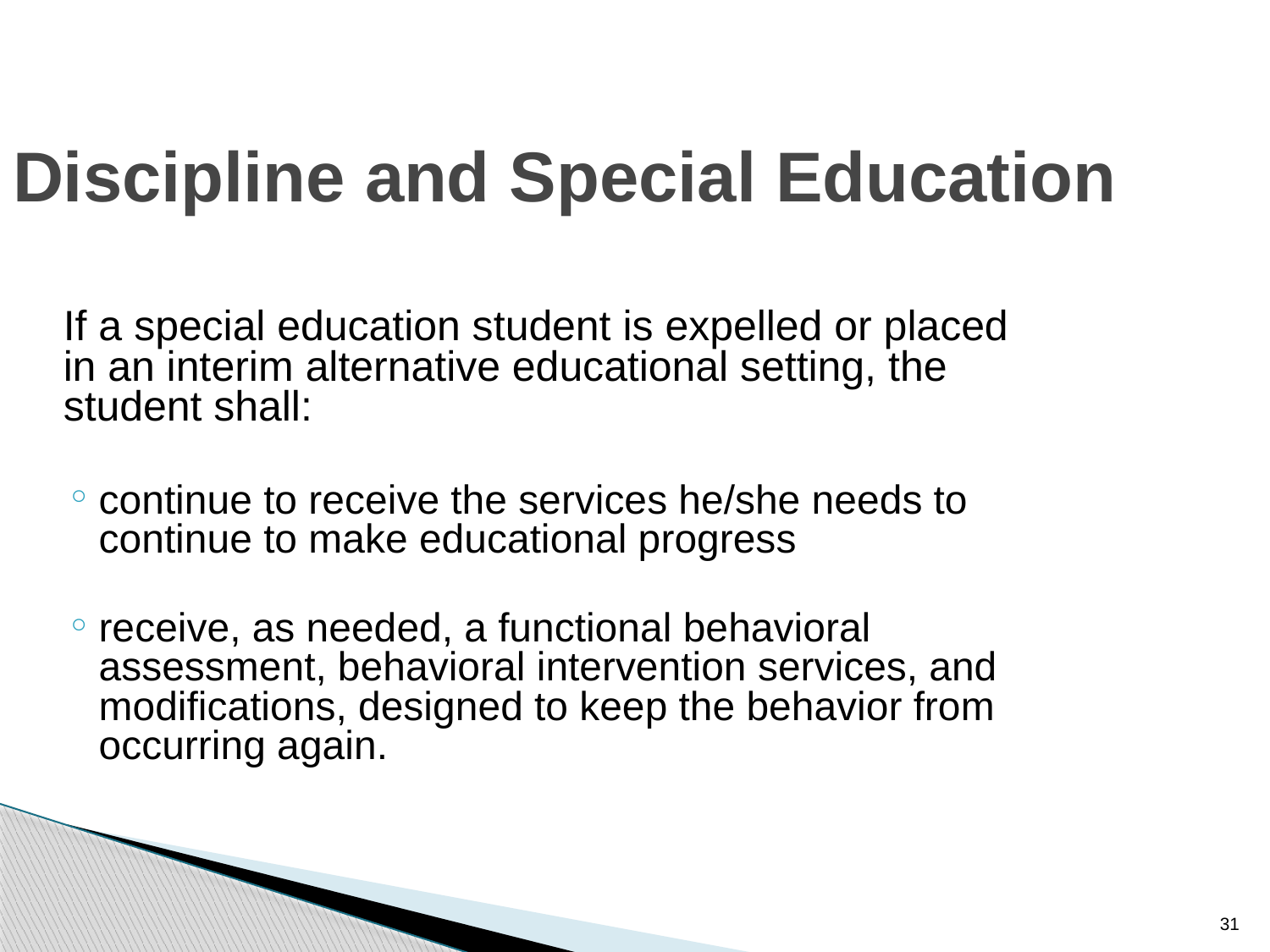

Discipline and Special Education

	If a special education student is expelled or placed in an interim alternative educational setting, the student shall:

continue to receive the services he/she needs to continue to make educational progress

receive, as needed, a functional behavioral assessment, behavioral intervention services, and modifications, designed to keep the behavior from occurring again.

31